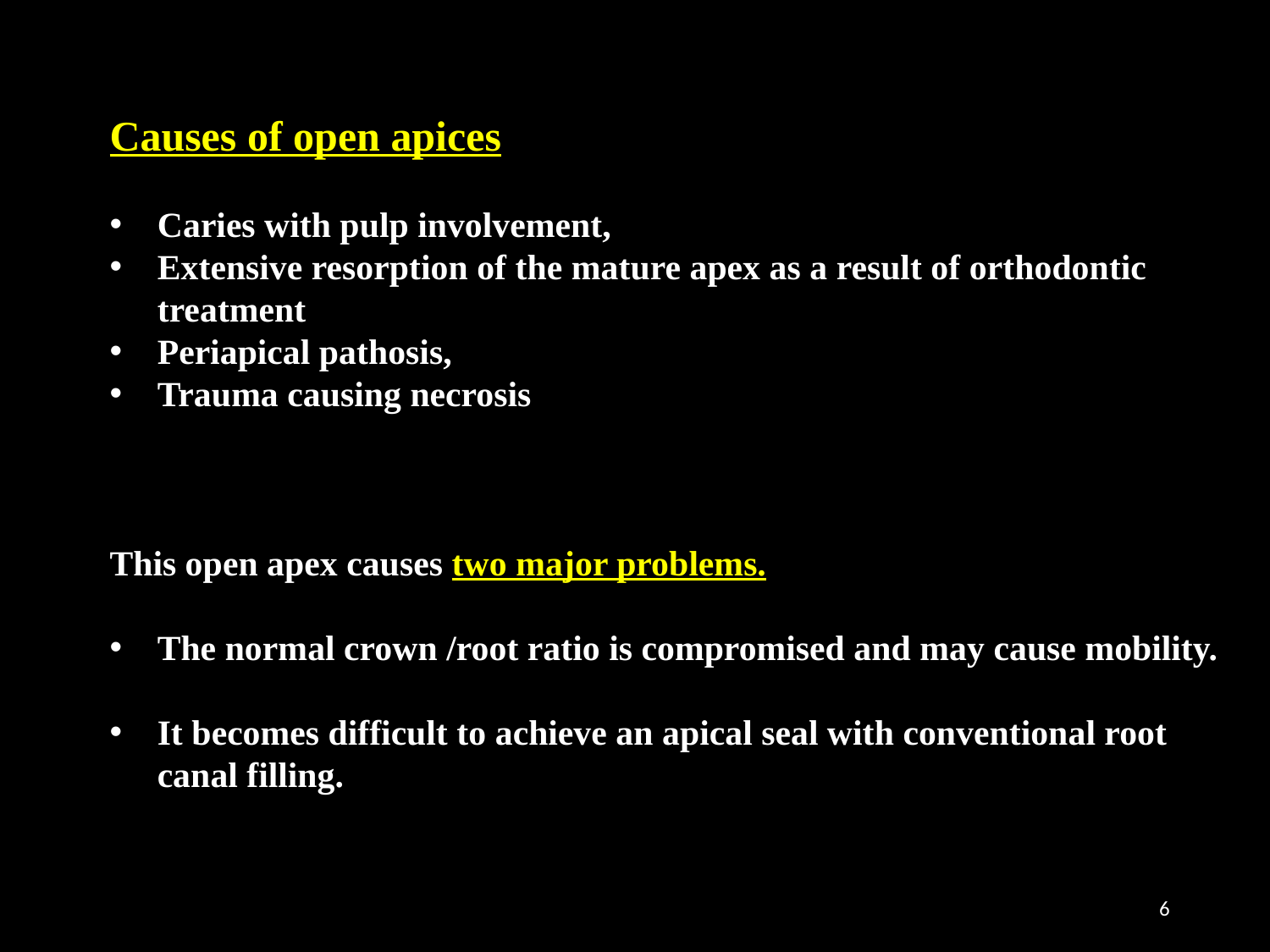

Causes of open apices

Caries with pulp involvement,
Extensive resorption of the mature apex as a result of orthodontic treatment
Periapical pathosis,
Trauma causing necrosis

This open apex causes two major problems.

The normal crown /root ratio is compromised and may cause mobility.

It becomes difficult to achieve an apical seal with conventional root canal filling.

6